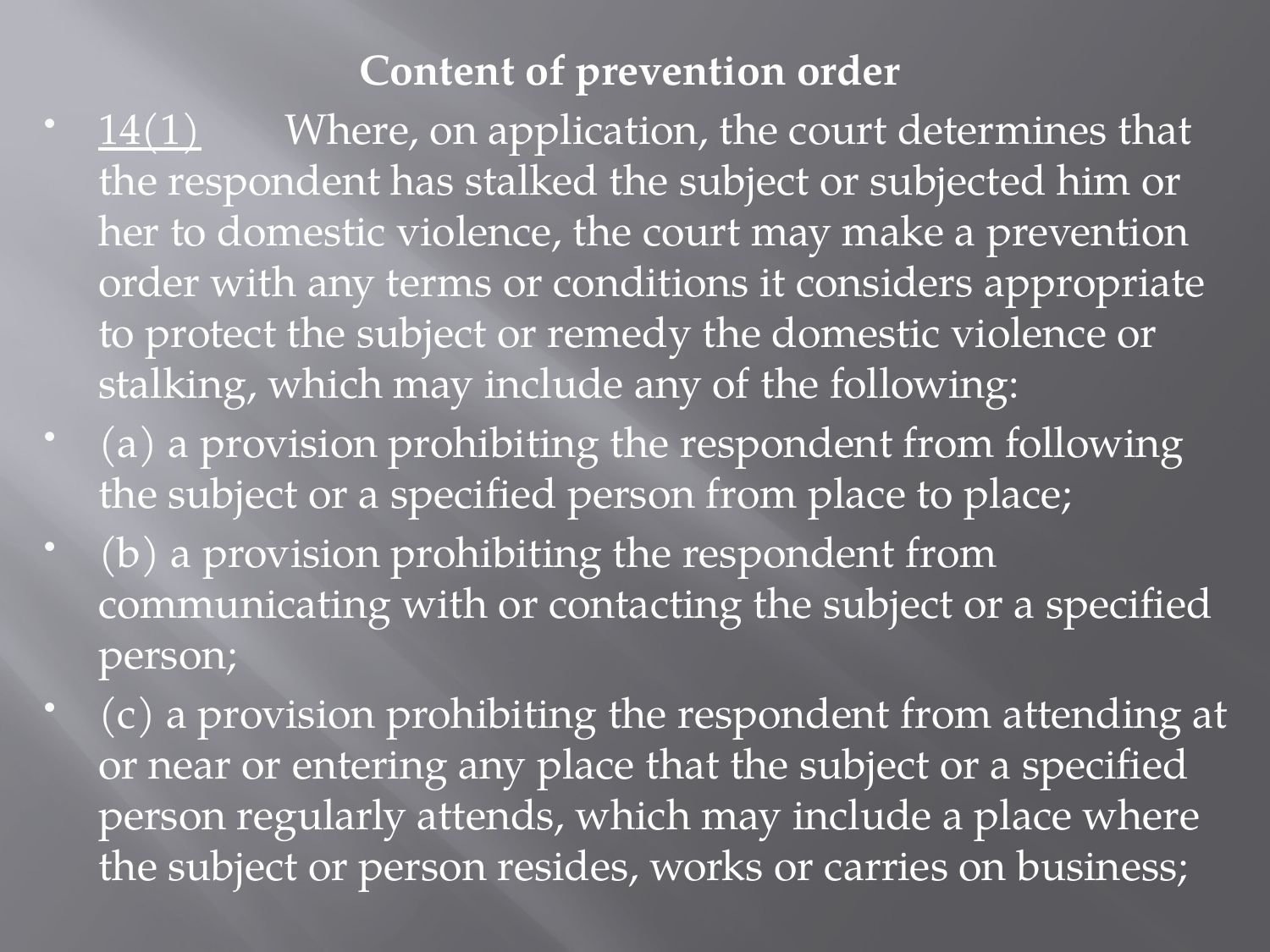

Content of prevention order
14(1)        Where, on application, the court determines that the respondent has stalked the subject or subjected him or her to domestic violence, the court may make a prevention order with any terms or conditions it considers appropriate to protect the subject or remedy the domestic violence or stalking, which may include any of the following:
(a) a provision prohibiting the respondent from following the subject or a specified person from place to place;
(b) a provision prohibiting the respondent from communicating with or contacting the subject or a specified person;
(c) a provision prohibiting the respondent from attending at or near or entering any place that the subject or a specified person regularly attends, which may include a place where the subject or person resides, works or carries on business;